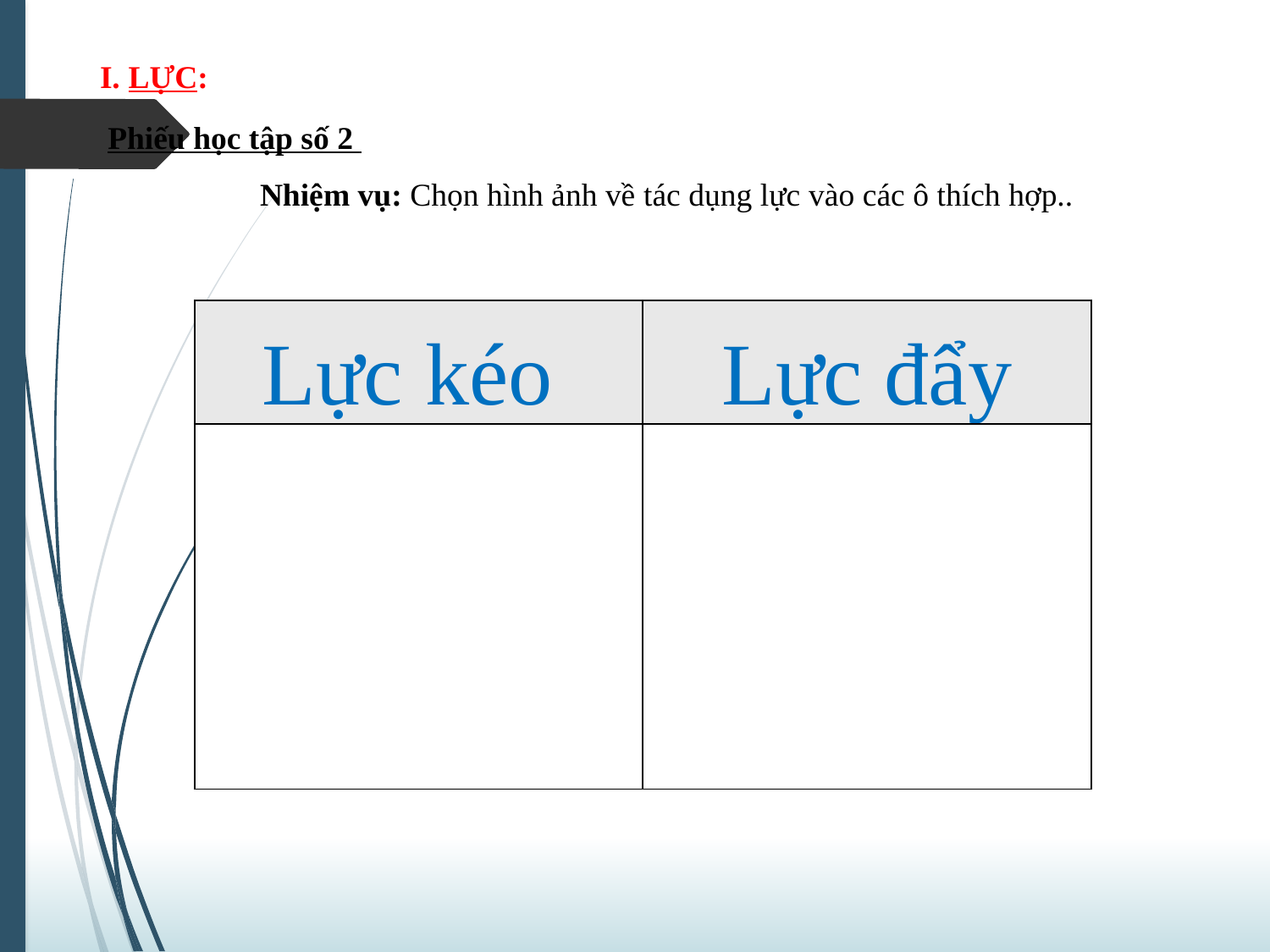

# I. LỰC:
Phiếu học tập số 2
Nhiệm vụ: Chọn hình ảnh về tác dụng lực vào các ô thích hợp..
| Lực kéo | Lực đẩy |
| --- | --- |
|  |  |